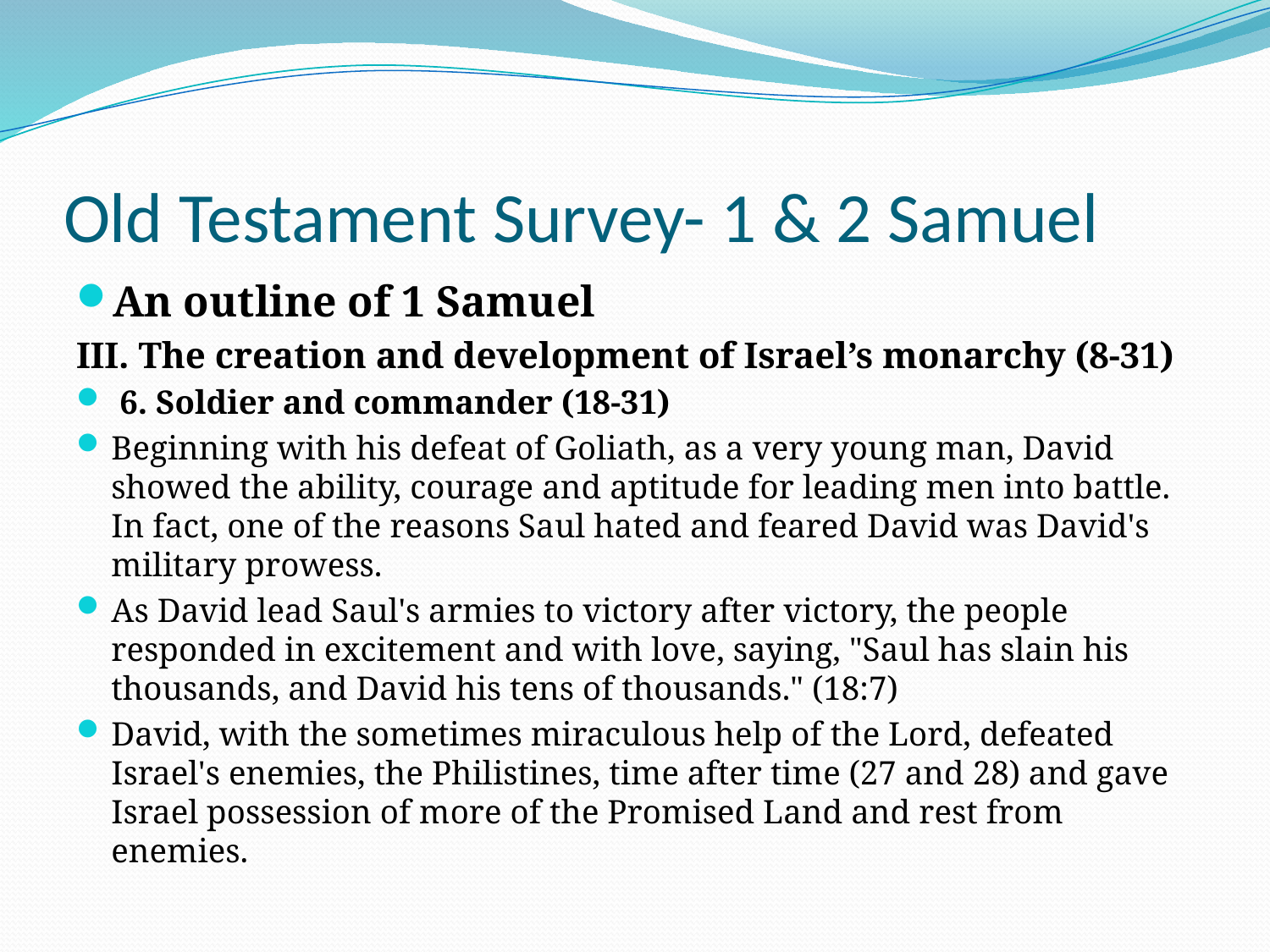

# Old Testament Survey- 1 & 2 Samuel
An outline of 1 Samuel
III. The creation and development of Israel’s monarchy (8-31)
 6. Soldier and commander (18-31)
Beginning with his defeat of Goliath, as a very young man, David showed the ability, courage and aptitude for leading men into battle. In fact, one of the reasons Saul hated and feared David was David's military prowess.
As David lead Saul's armies to victory after victory, the people responded in excitement and with love, saying, "Saul has slain his thousands, and David his tens of thousands." (18:7)
David, with the sometimes miraculous help of the Lord, defeated Israel's enemies, the Philistines, time after time (27 and 28) and gave Israel possession of more of the Promised Land and rest from enemies.